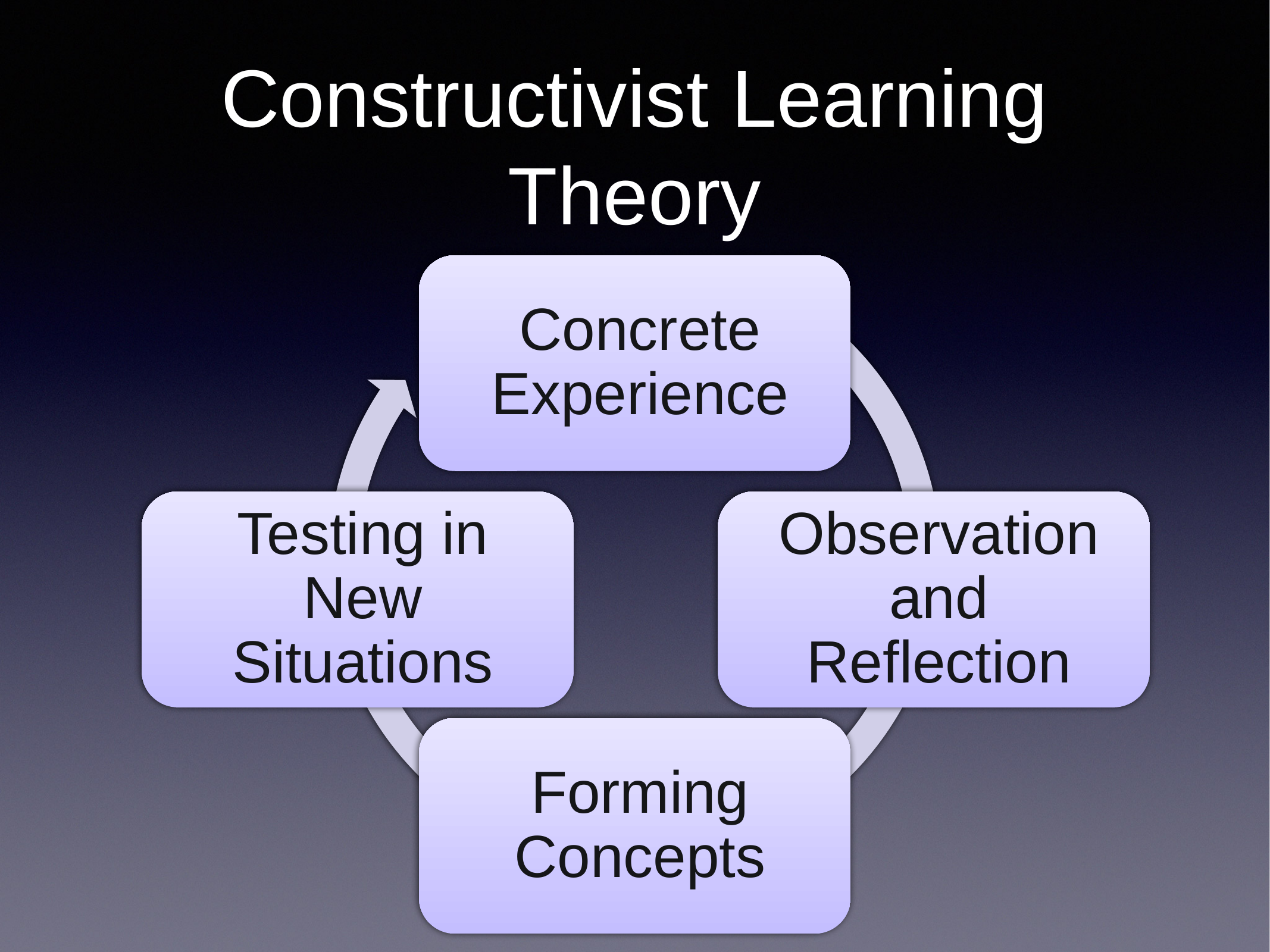

# Constructivist Learning Theory
Concrete Experience
Observation and Reflection
Forming Concepts
Testing in New Situations